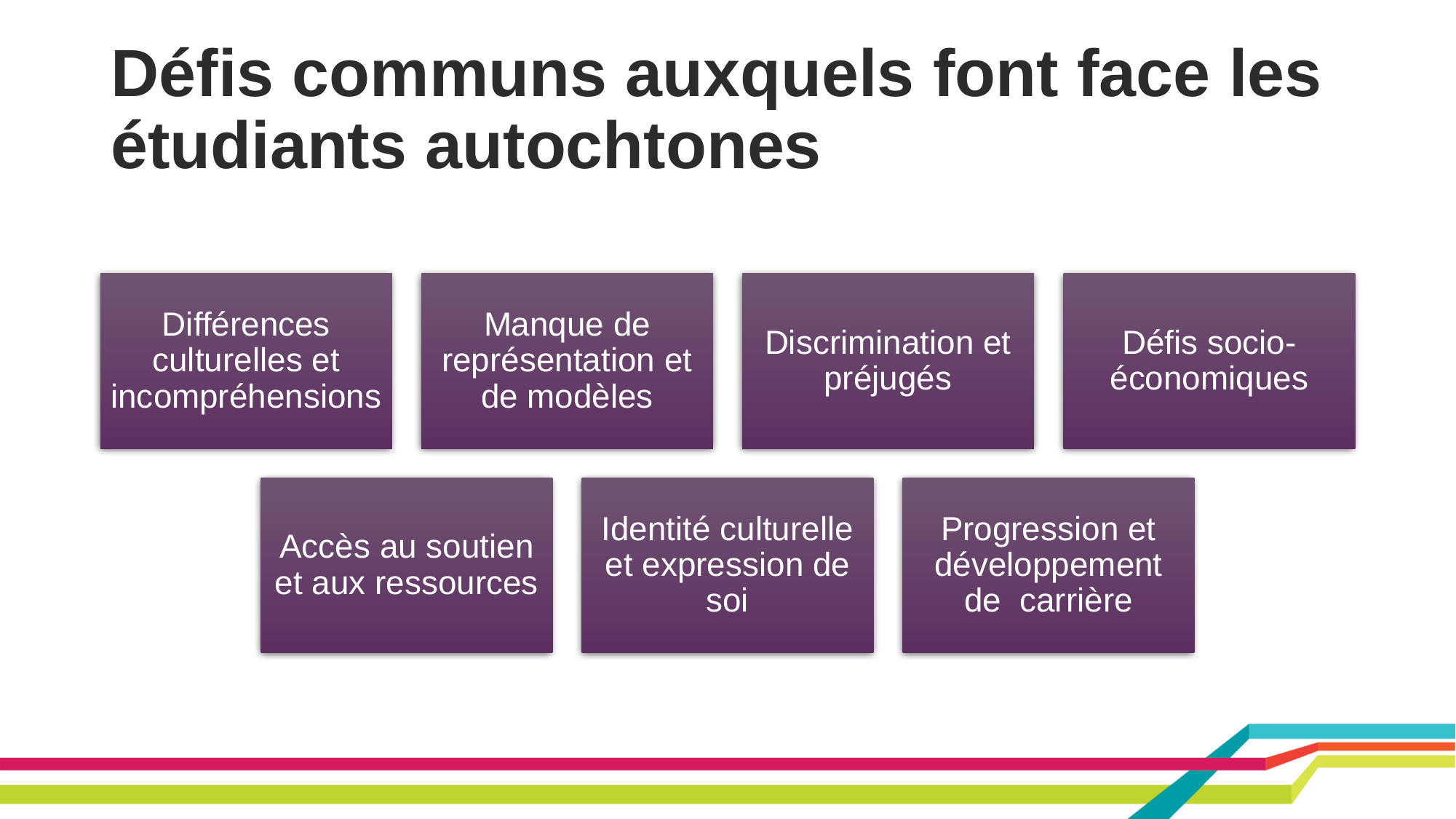

# Défis communs auxquels font face les étudiants autochtones
Différences culturelles et incompréhensions
Manque de représentation et de modèles
Discrimination et préjugés
Défis socio-économiques
Accès au soutien et aux ressources
Identité culturelle et expression de soi
Progression et développement de  carrière